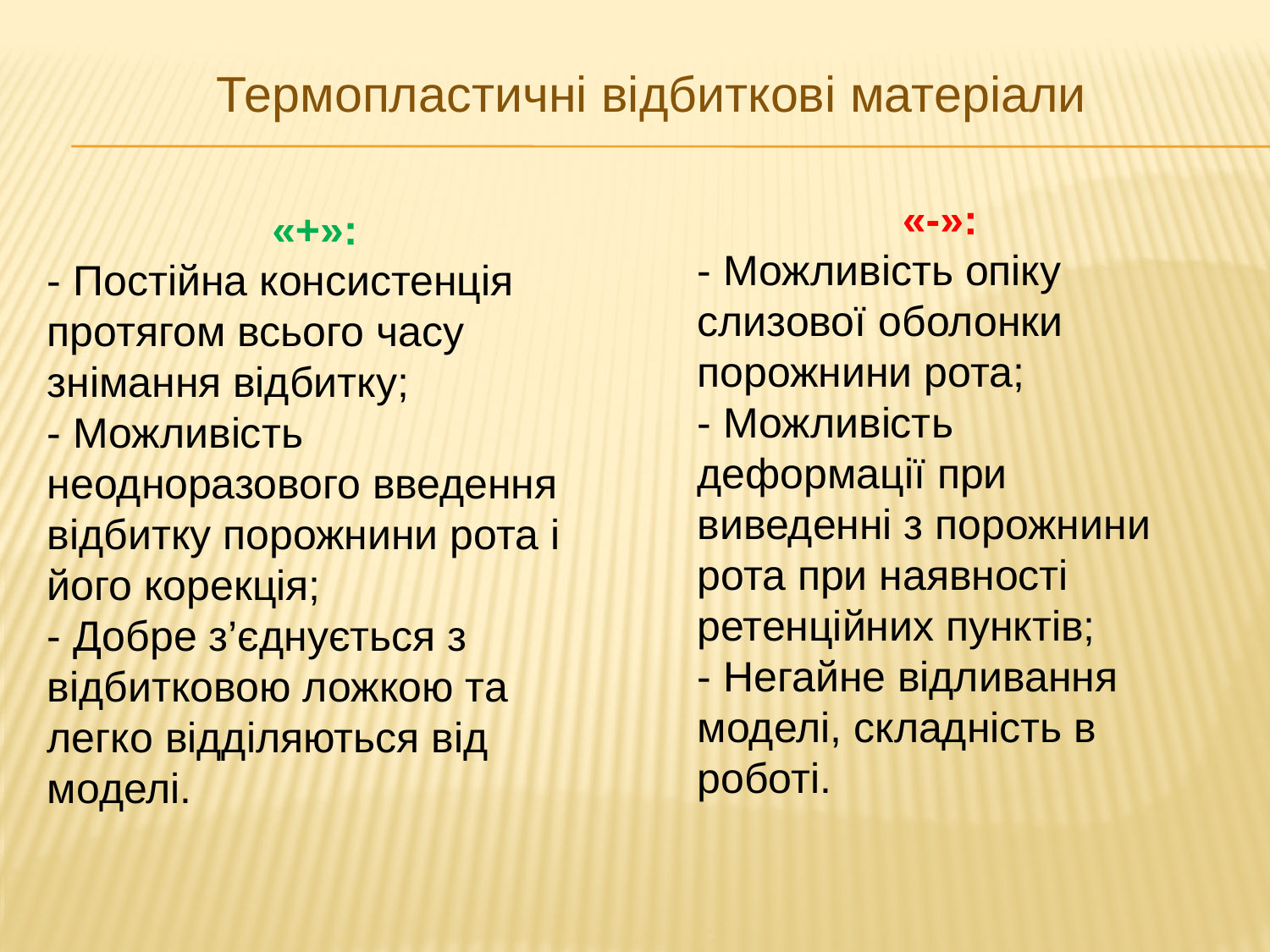

# Термопластичні відбиткові матеріали
«-»:
- Можливість опіку слизової оболонки порожнини рота;
- Можливість деформації при виведенні з порожнини рота при наявності ретенційних пунктів;
- Негайне відливання моделі, складність в роботі.
«+»:
- Постійна консистенція протягом всього часу знімання відбитку;
- Можливість неодноразового введення відбитку порожнини рота і його корекція;
- Добре з’єднується з відбитковою ложкою та легко відділяються від моделі.